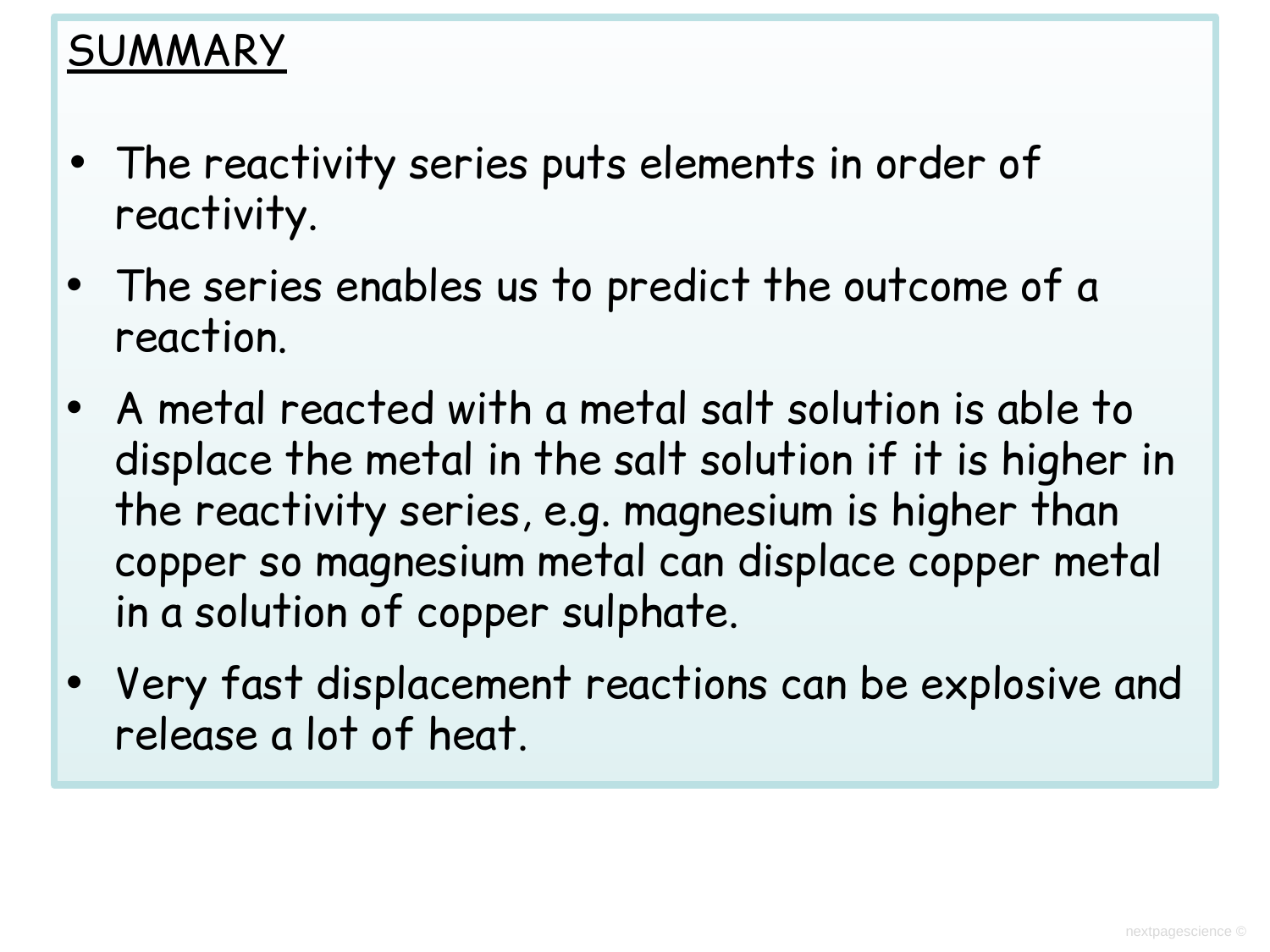

SUMMARY

The reactivity series puts elements in order of reactivity.

The series enables us to predict the outcome of a reaction.

A metal reacted with a metal salt solution is able to displace the metal in the salt solution if it is higher in the reactivity series, e.g. magnesium is higher than copper so magnesium metal can displace copper metal in a solution of copper sulphate.

Very fast displacement reactions can be explosive and release a lot of heat.

nextpagescience ©